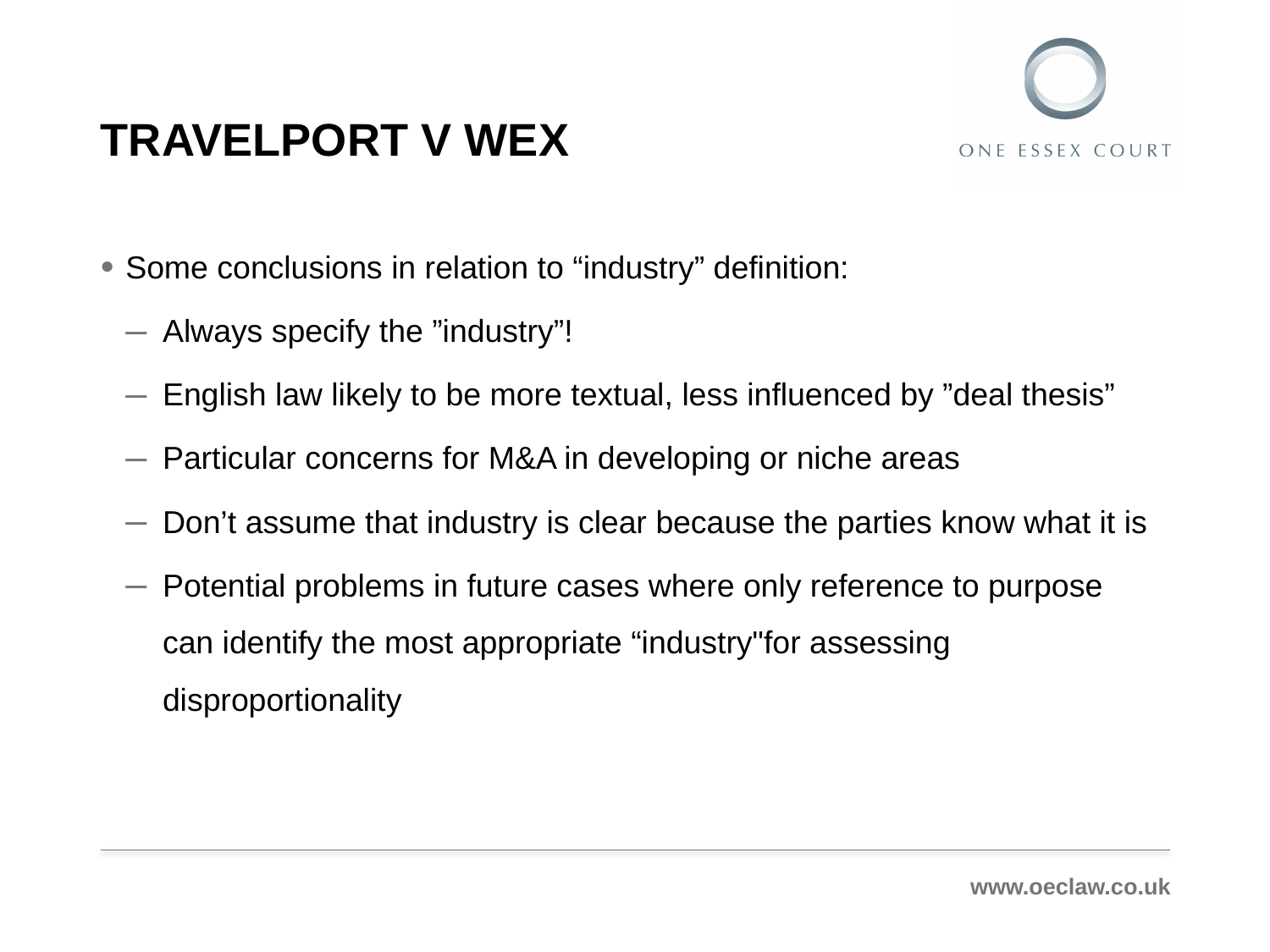

# Travelport v wex
Some conclusions in relation to “industry” definition:
Always specify the ”industry”!
English law likely to be more textual, less influenced by ”deal thesis”
Particular concerns for M&A in developing or niche areas
Don’t assume that industry is clear because the parties know what it is
Potential problems in future cases where only reference to purpose can identify the most appropriate “industry"for assessing disproportionality